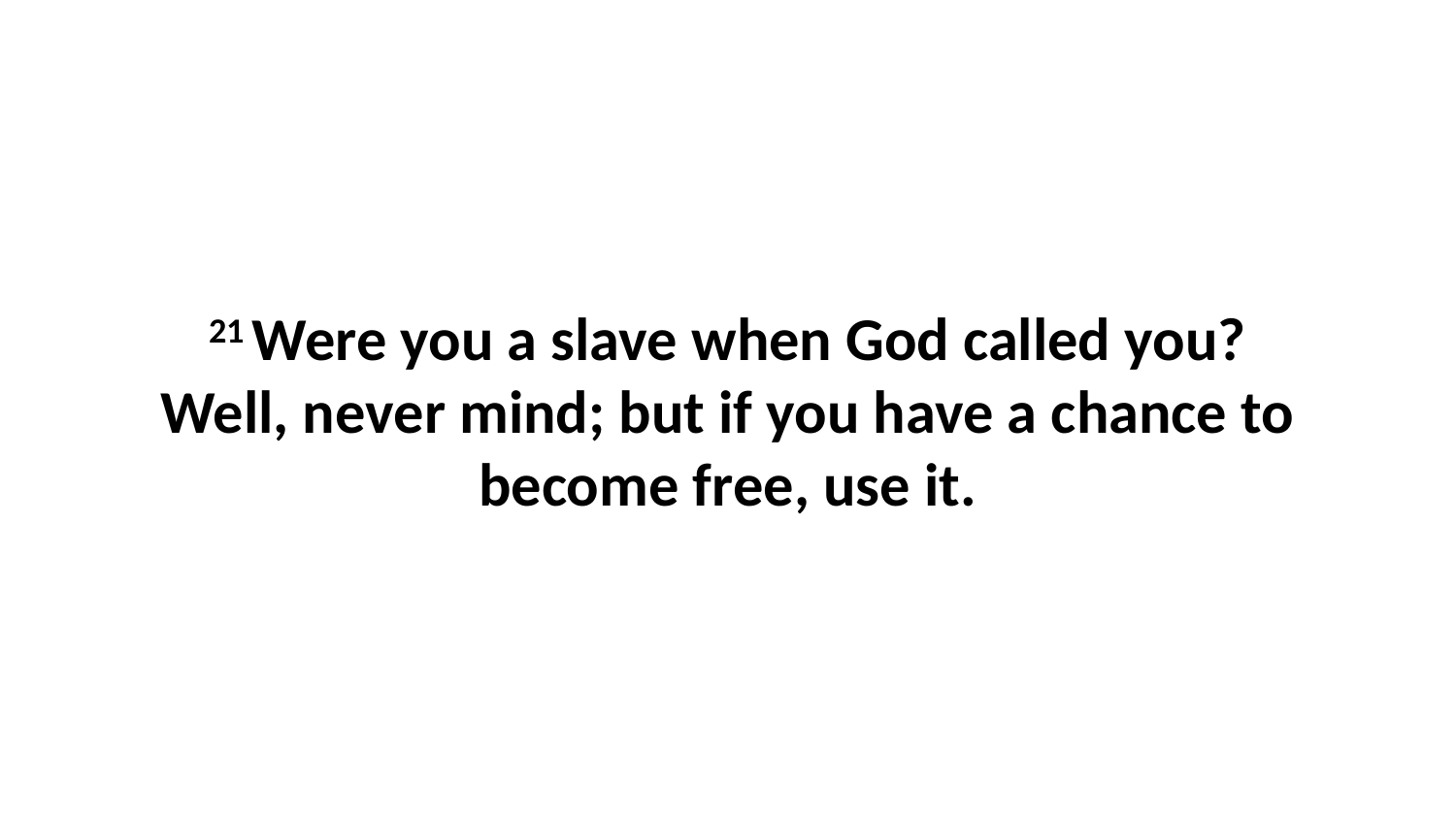

21 Were you a slave when God called you? Well, never mind; but if you have a chance to become free, use it.